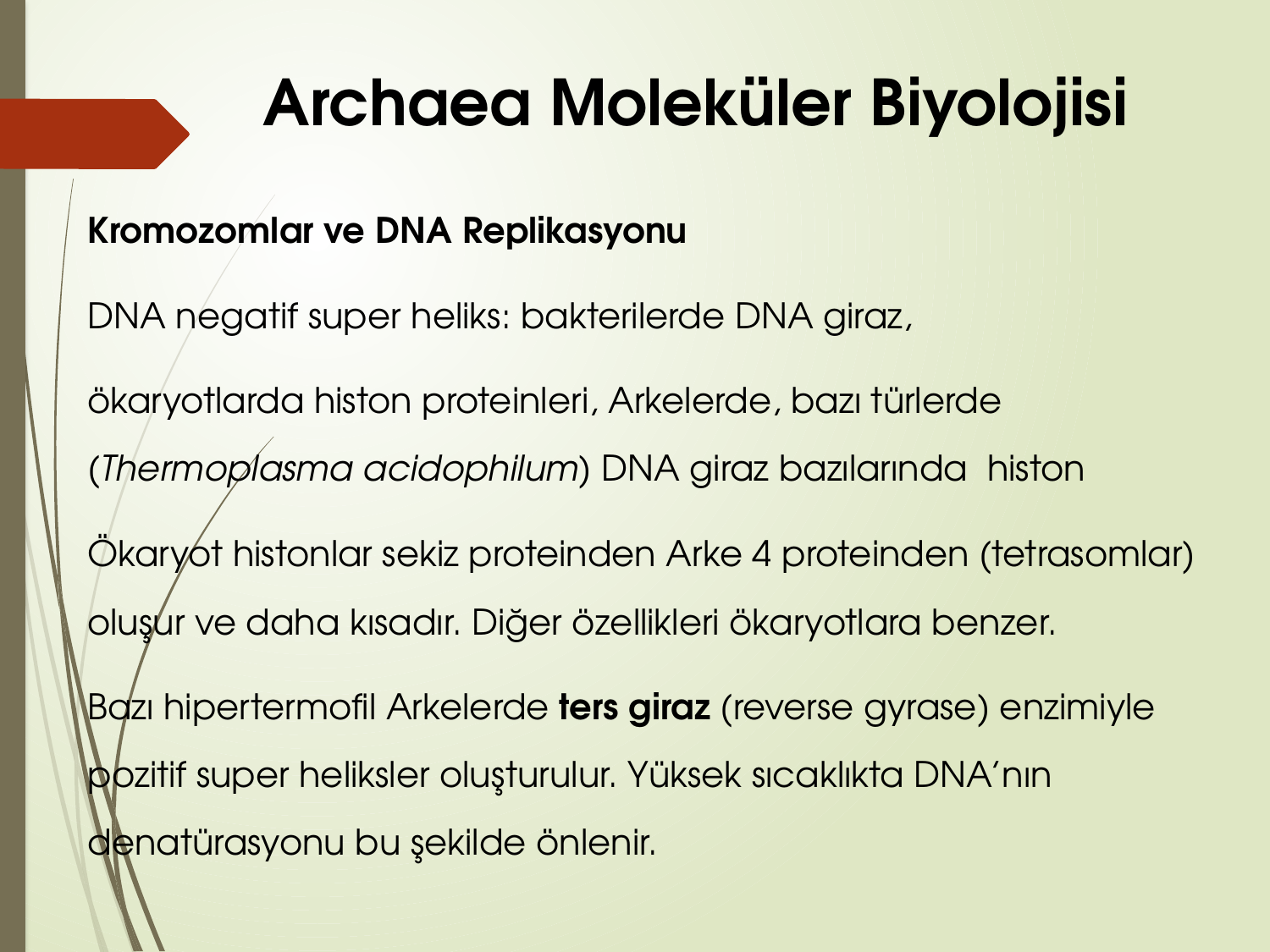

# Archaea Moleküler Biyolojisi
Kromozomlar ve DNA Replikasyonu
DNA negatif super heliks: bakterilerde DNA giraz,
ökaryotlarda histon proteinleri, Arkelerde, bazı türlerde (Thermoplasma acidophilum) DNA giraz bazılarında  histon
Ökaryot histonlar sekiz proteinden Arke 4 proteinden (tetrasomlar) oluşur ve daha kısadır. Diğer özellikleri ökaryotlara benzer.
Bazı hipertermofil Arkelerde ters giraz (reverse gyrase) enzimiyle pozitif super heliksler oluşturulur. Yüksek sıcaklıkta DNA’nın denatürasyonu bu şekilde önlenir.